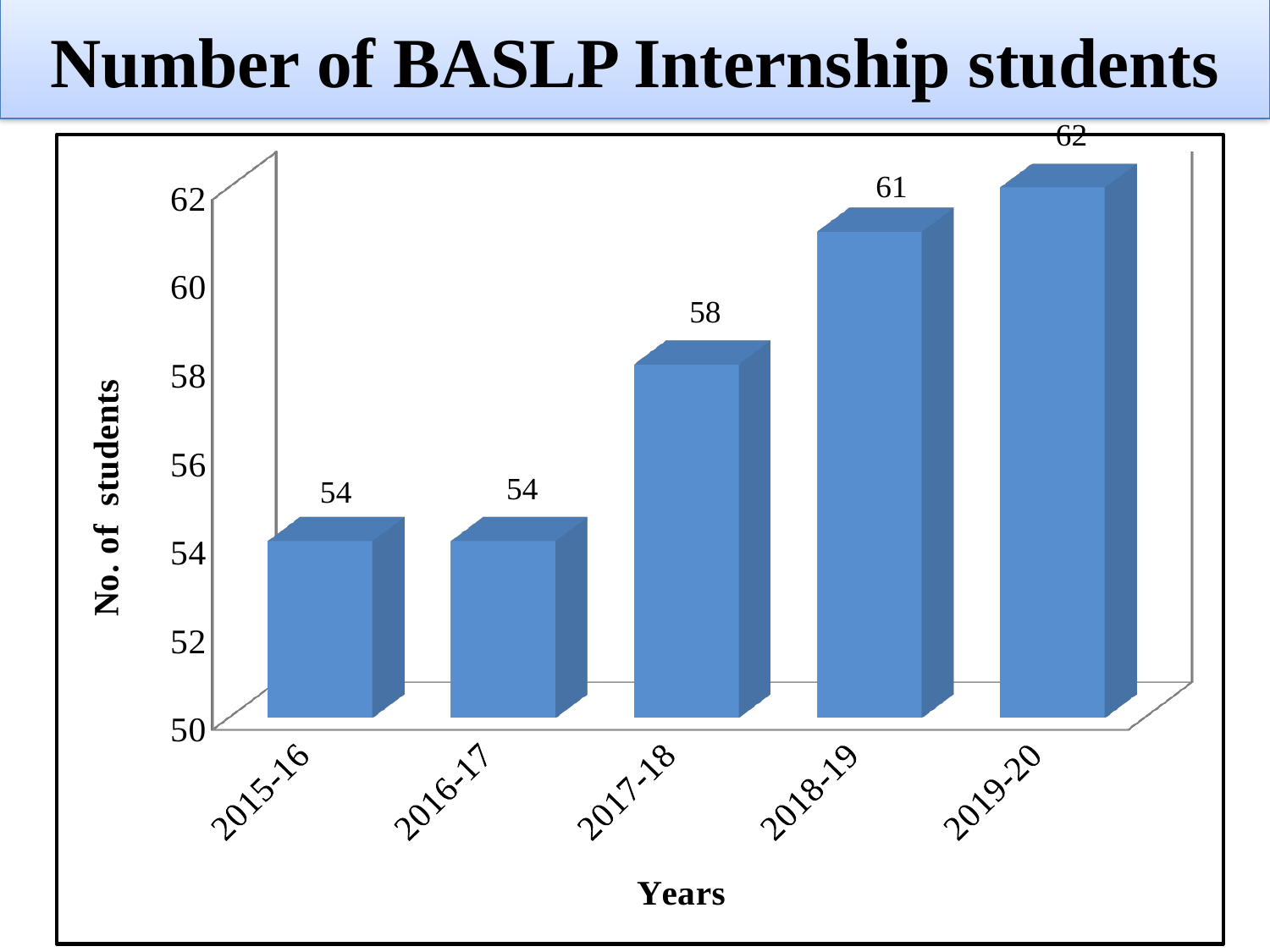

Number of BASLP Internship students

[unsupported chart]